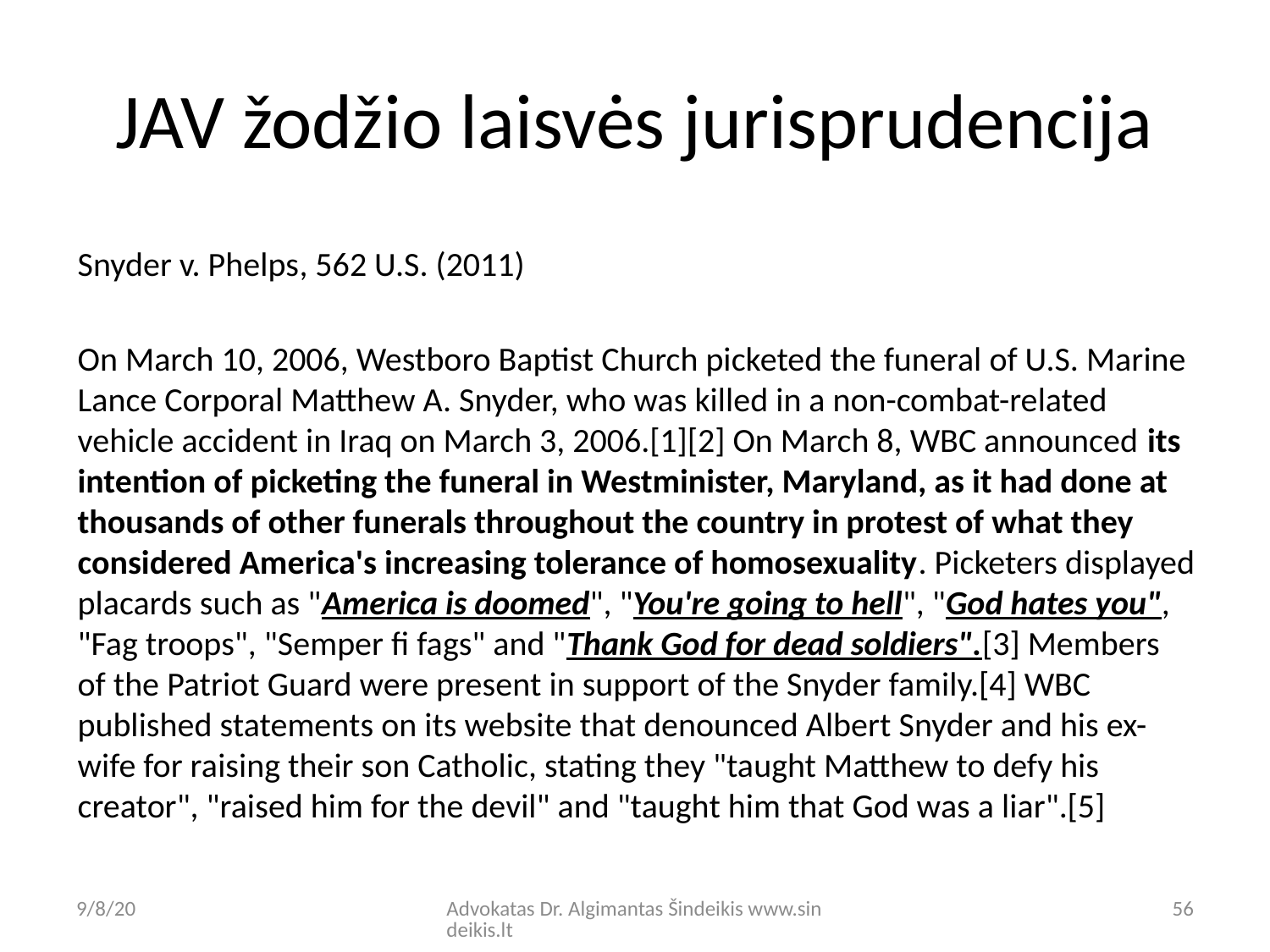

# JAV žodžio laisvės jurisprudencija
Snyder v. Phelps, 562 U.S. (2011)

On March 10, 2006, Westboro Baptist Church picketed the funeral of U.S. Marine Lance Corporal Matthew A. Snyder, who was killed in a non-combat-related vehicle accident in Iraq on March 3, 2006.[1][2] On March 8, WBC announced its intention of picketing the funeral in Westminister, Maryland, as it had done at thousands of other funerals throughout the country in protest of what they considered America's increasing tolerance of homosexuality. Picketers displayed placards such as "America is doomed", "You're going to hell", "God hates you", "Fag troops", "Semper fi fags" and "Thank God for dead soldiers".[3] Members of the Patriot Guard were present in support of the Snyder family.[4] WBC published statements on its website that denounced Albert Snyder and his ex-wife for raising their son Catholic, stating they "taught Matthew to defy his creator", "raised him for the devil" and "taught him that God was a liar".[5]
9/8/20
Advokatas Dr. Algimantas Šindeikis www.sindeikis.lt
56